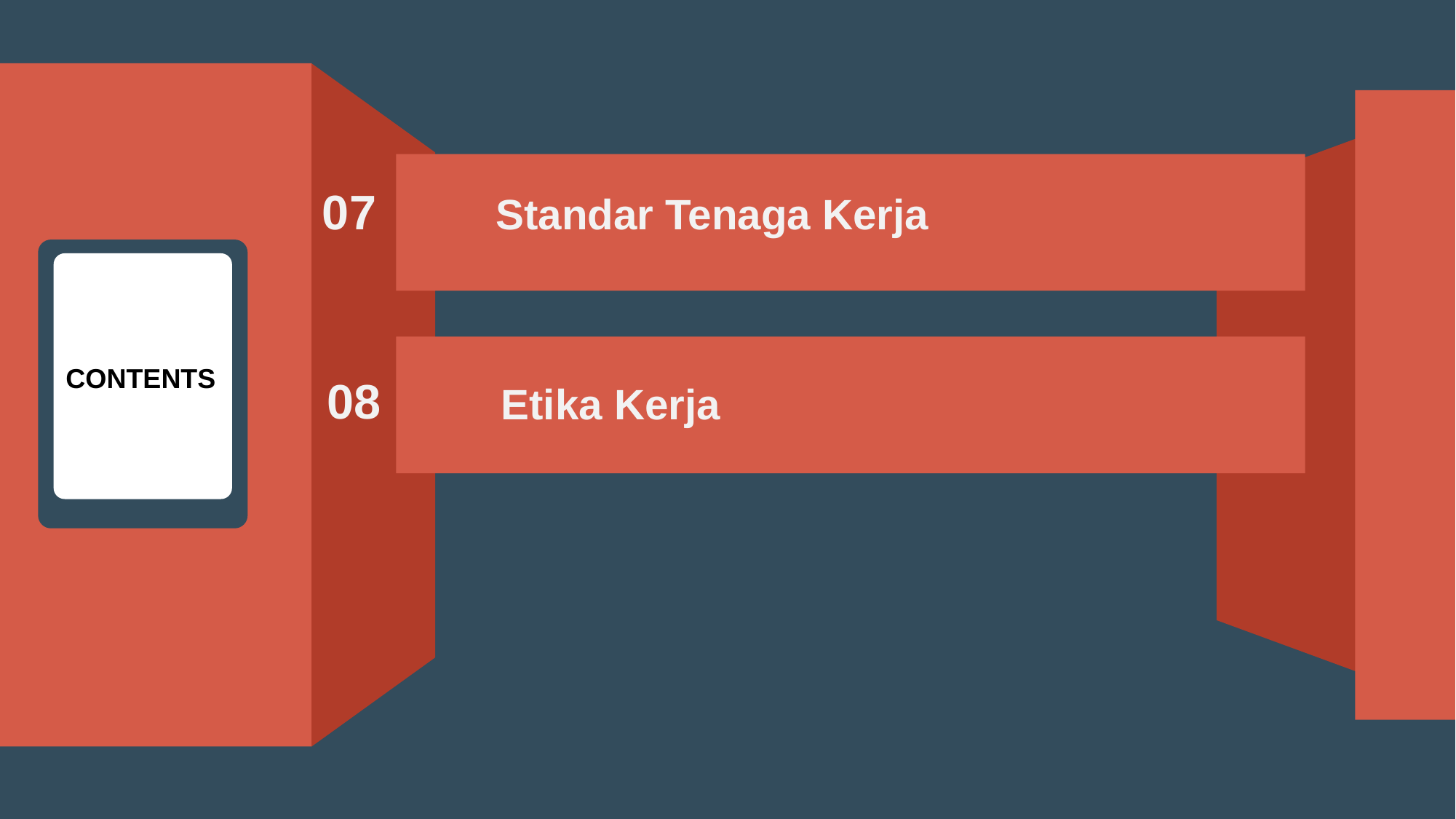

07
Standar Tenaga Kerja

CONTENTS
08
Etika Kerja